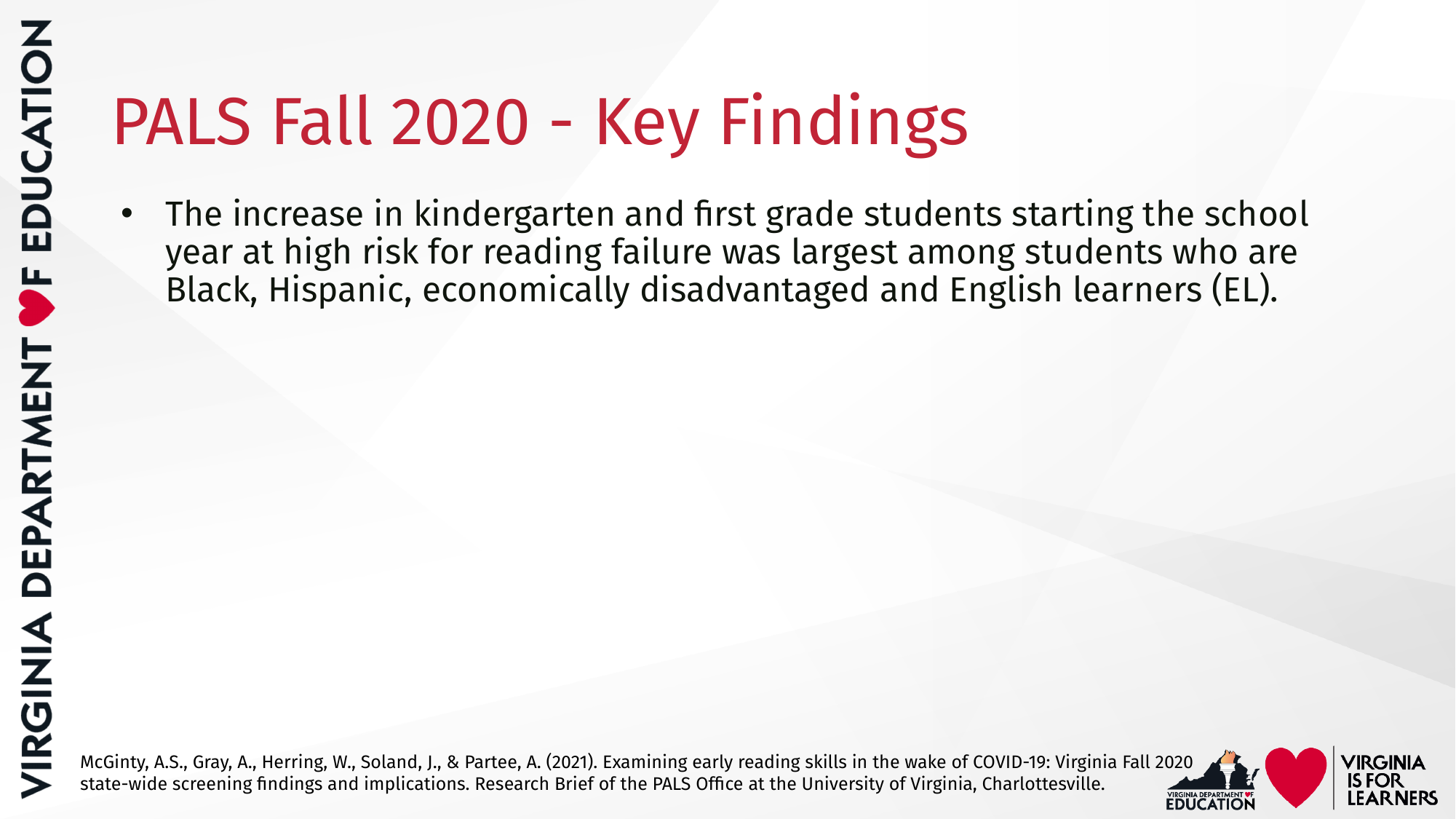

# PALS Fall 2020 - Key Findings
The increase in kindergarten and first grade students starting the school year at high risk for reading failure was largest among students who are Black, Hispanic, economically disadvantaged and English learners (EL).
McGinty, A.S., Gray, A., Herring, W., Soland, J., & Partee, A. (2021). Examining early reading skills in the wake of COVID-19: Virginia Fall 2020 state-wide screening findings and implications. Research Brief of the PALS Office at the University of Virginia, Charlottesville.